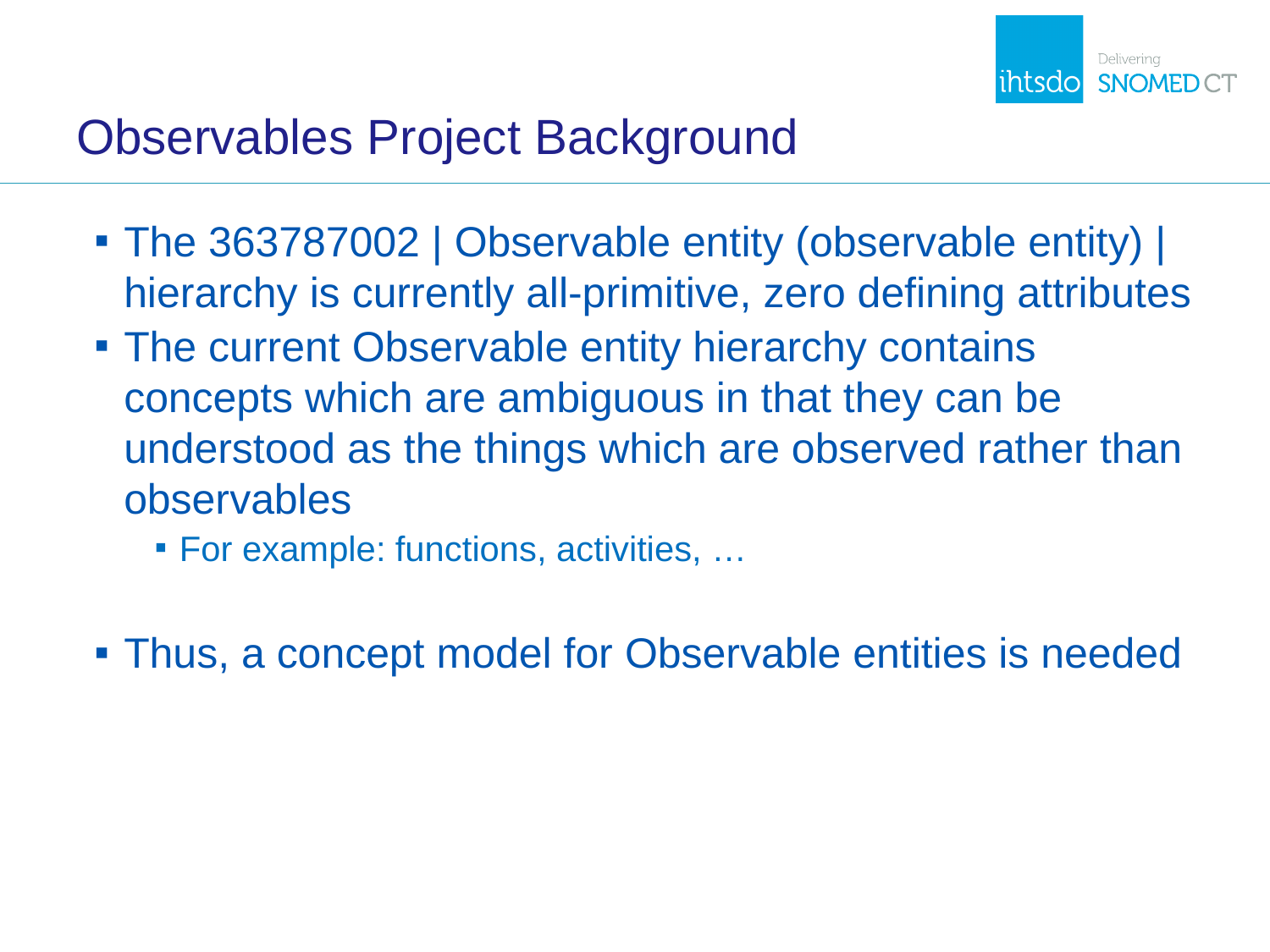

# Observables Project Background
The 363787002 | Observable entity (observable entity) | hierarchy is currently all-primitive, zero defining attributes
The current Observable entity hierarchy contains concepts which are ambiguous in that they can be understood as the things which are observed rather than observables
For example: functions, activities, …

Thus, a concept model for Observable entities is needed